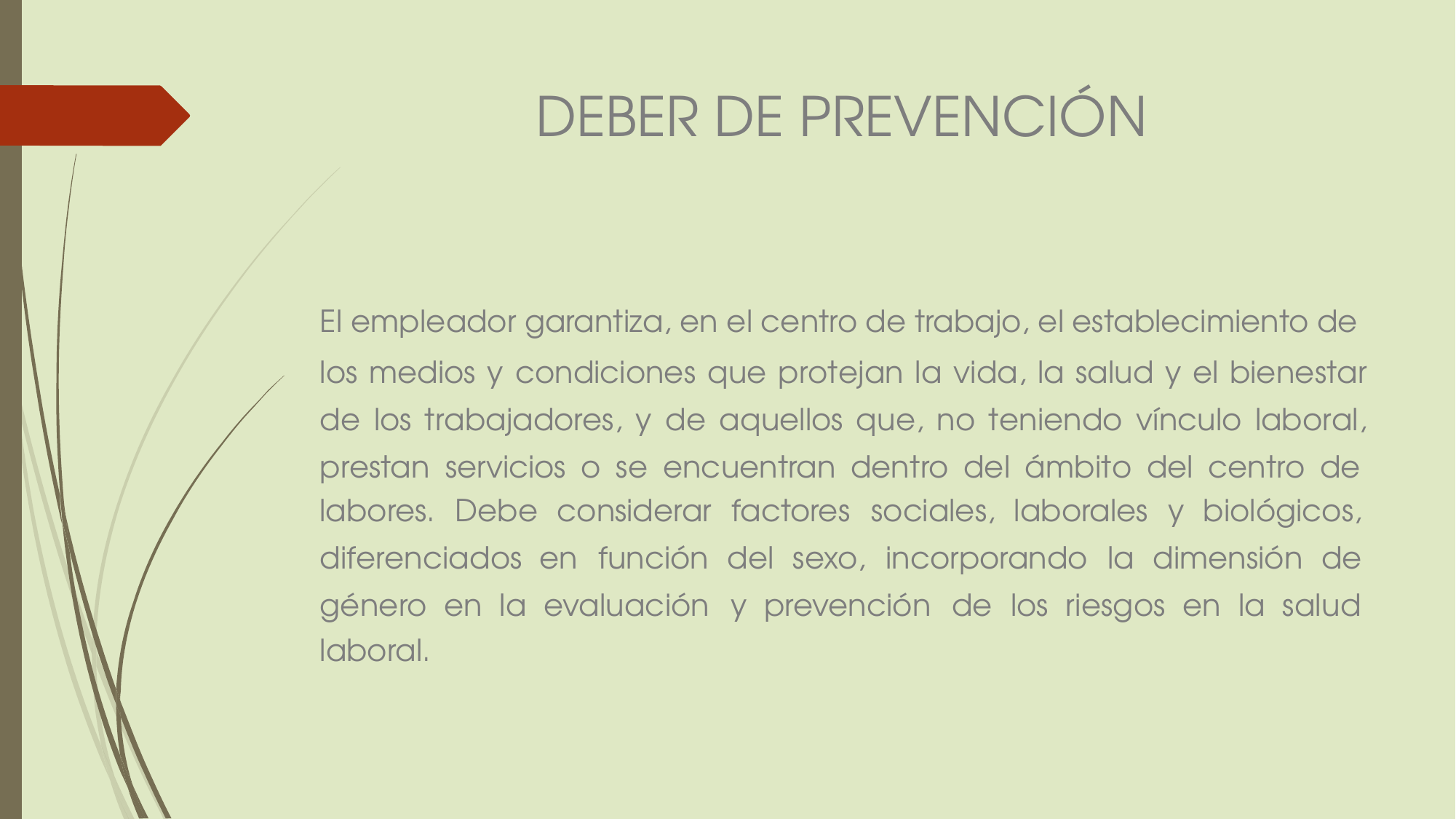

DEBER DE PREVENCIÓN

El empleador garantiza, en el centro de trabajo, el establecimiento de
los medios y condiciones que protejan la vida, la salud y el bienestar de los trabajadores, y de aquellos que, no teniendo vínculo laboral, prestan servicios o se encuentran dentro del ámbito del centro de

labores.
Debe
considerar
factores
sociales,
laborales
y
biológicos,

diferenciados  en
función
del
sexo,
incorporando
la
dimensión
de
género  en  la  evaluación
laboral.
y  prevención
de
los  riesgos  en  la  salud